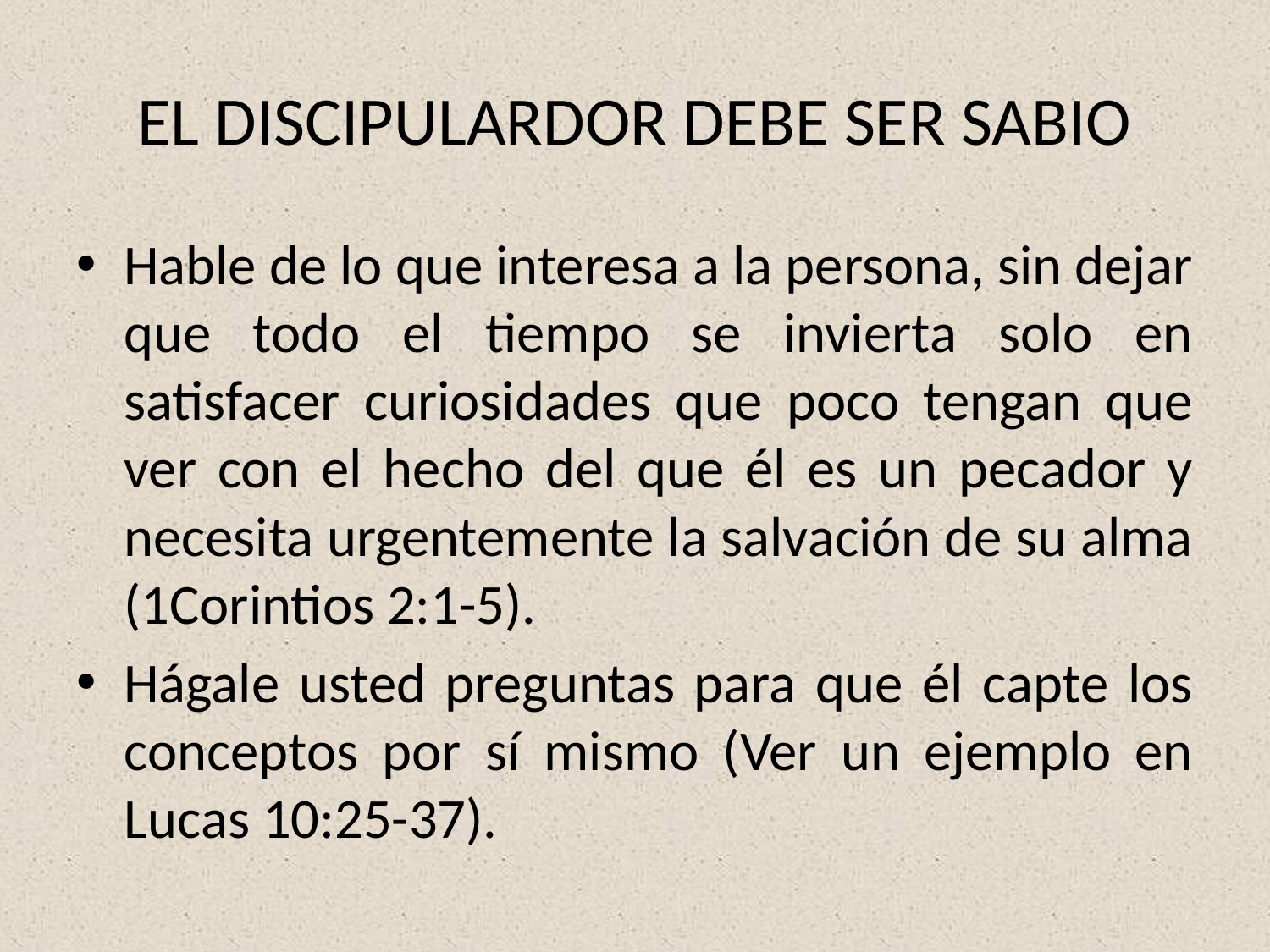

# EL DISCIPULARDOR DEBE SER SABIO
Hable de lo que interesa a la persona, sin dejar que todo el tiempo se invierta solo en satisfacer curiosidades que poco tengan que ver con el hecho del que él es un pecador y necesita urgentemente la salvación de su alma (1Corintios 2:1-5).
Hágale usted preguntas para que él capte los conceptos por sí mismo (Ver un ejemplo en Lucas 10:25-37).